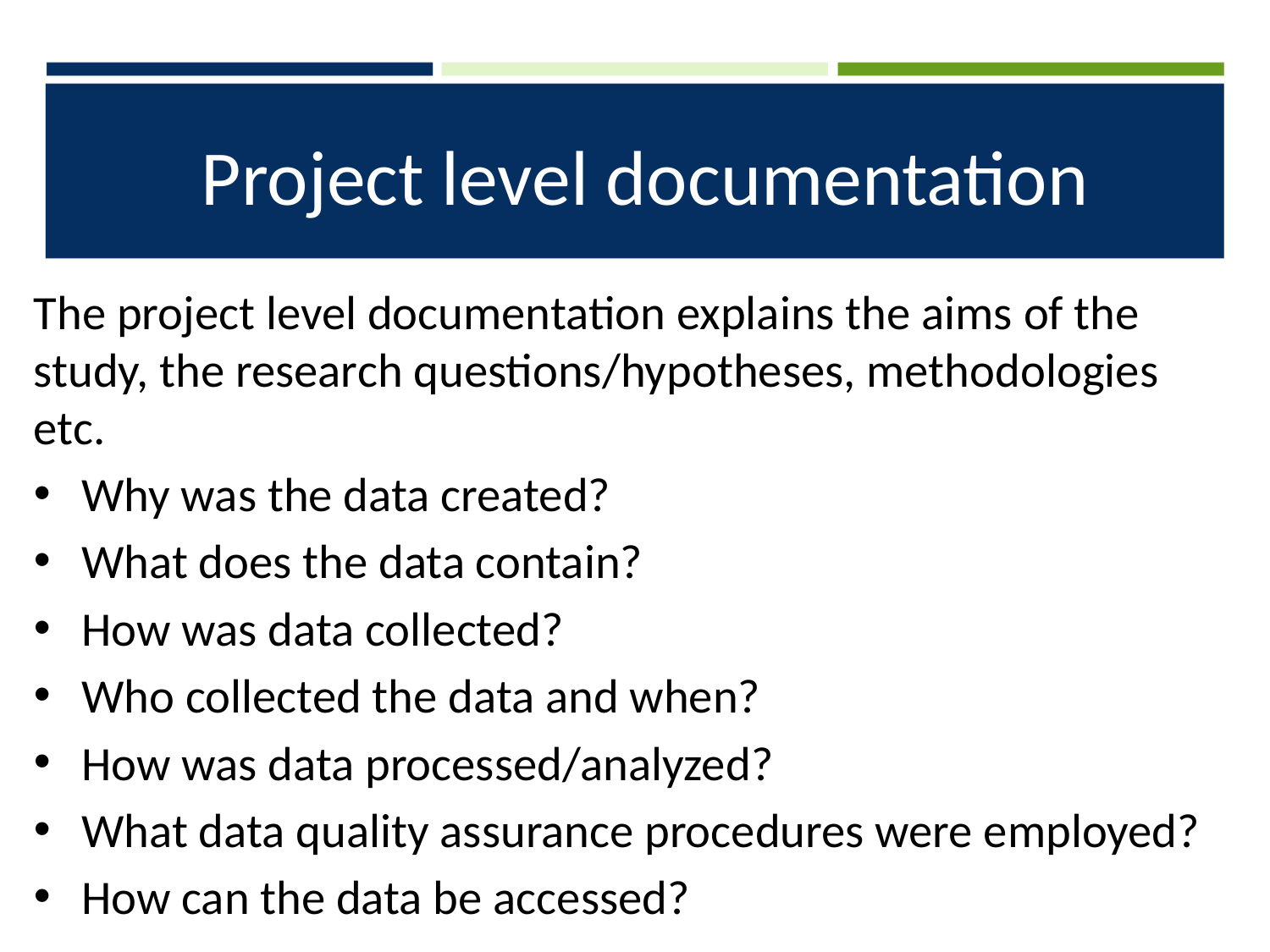

# Project level documentation
The project level documentation explains the aims of the study, the research questions/hypotheses, methodologies etc.
Why was the data created?
What does the data contain?
How was data collected?
Who collected the data and when?
How was data processed/analyzed?
What data quality assurance procedures were employed?
How can the data be accessed?